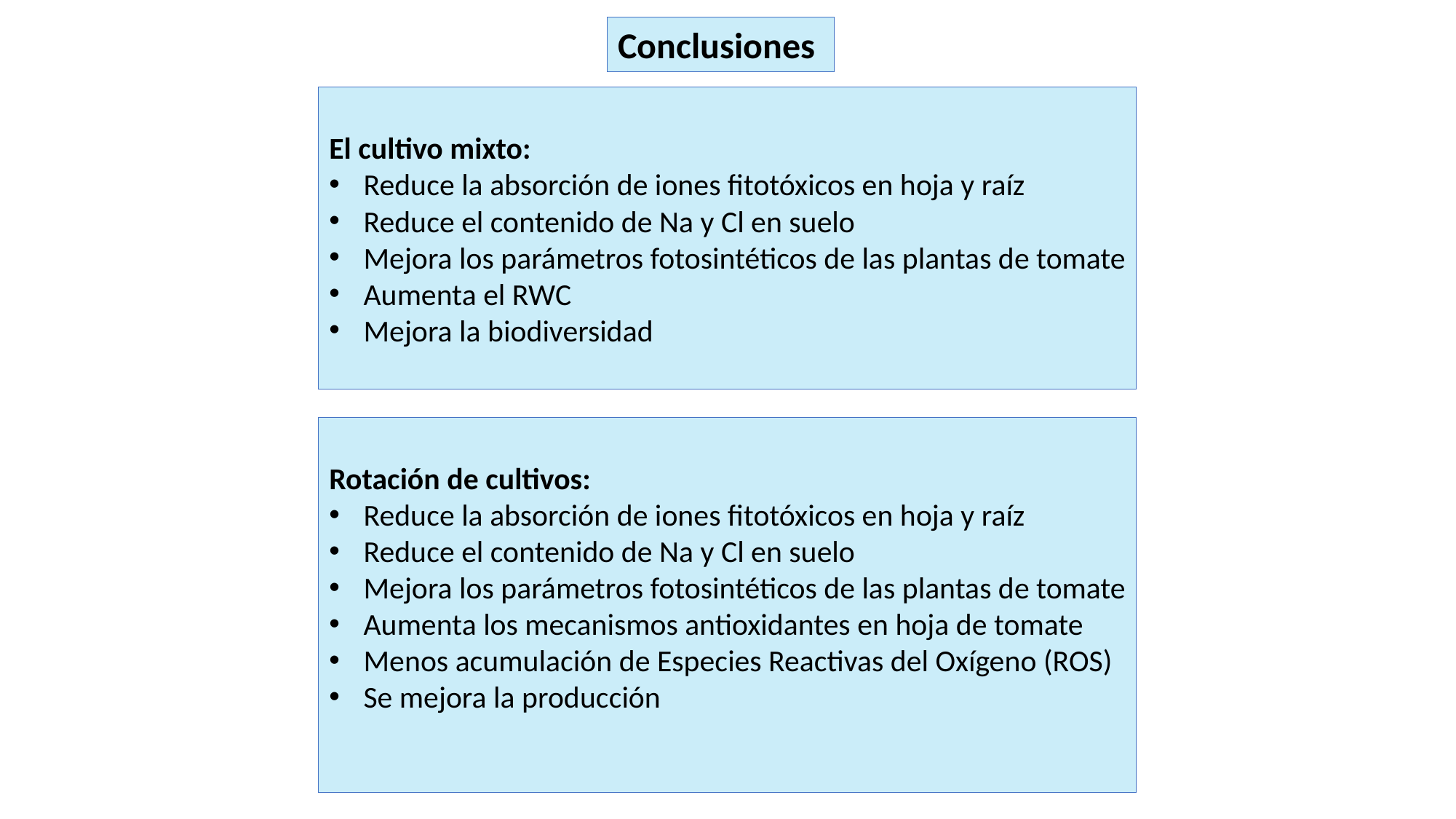

Conclusiones

El cultivo mixto:
Reduce la absorción de iones fitotóxicos en hoja y raíz
Reduce el contenido de Na y Cl en suelo
Mejora los parámetros fotosintéticos de las plantas de tomate
Aumenta el RWC
Mejora la biodiversidad

Rotación de cultivos:
Reduce la absorción de iones fitotóxicos en hoja y raíz
Reduce el contenido de Na y Cl en suelo
Mejora los parámetros fotosintéticos de las plantas de tomate
Aumenta los mecanismos antioxidantes en hoja de tomate
Menos acumulación de Especies Reactivas del Oxígeno (ROS)
Se mejora la producción